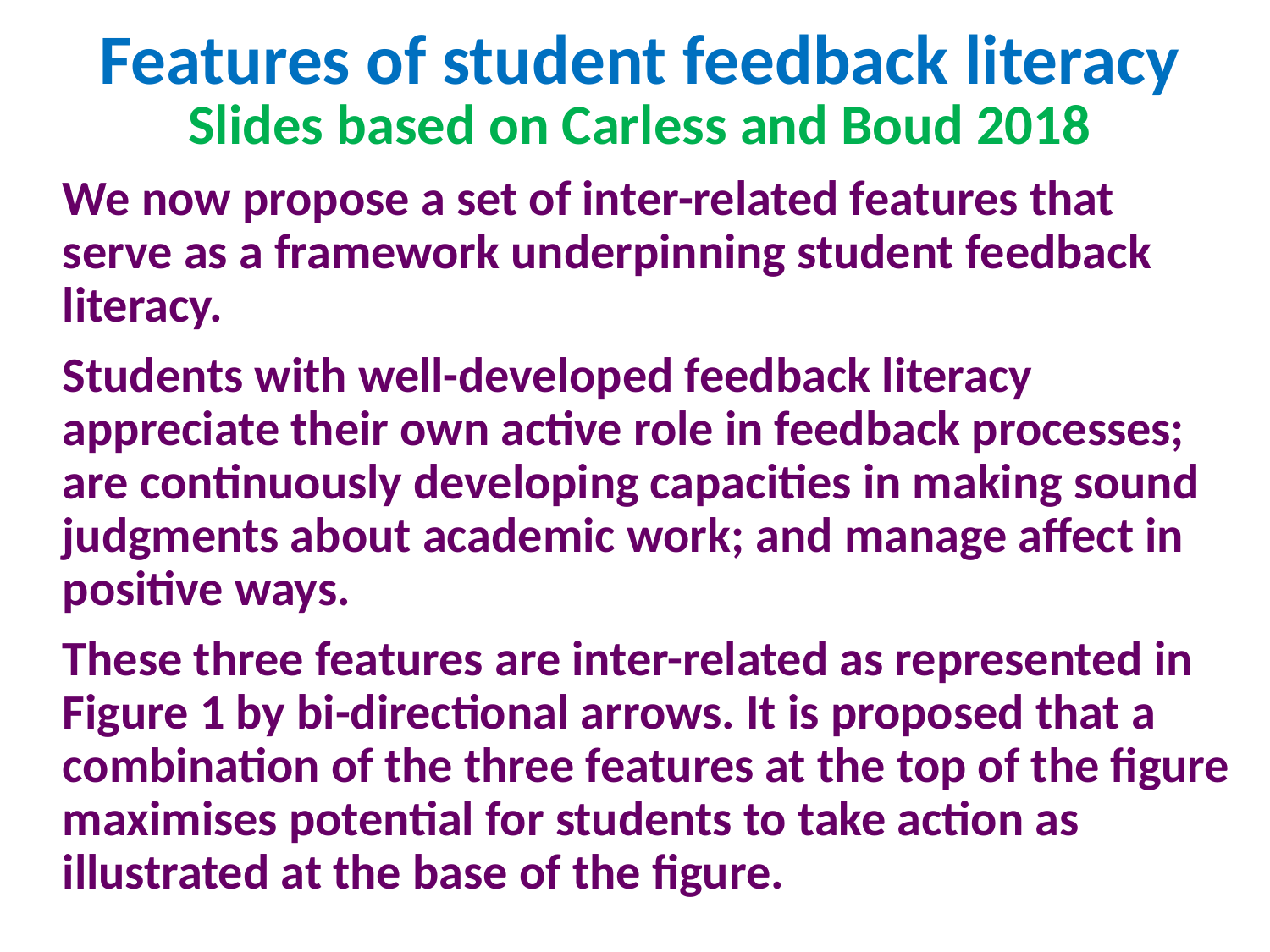

# Features of student feedback literacy Slides based on Carless and Boud 2018
We now propose a set of inter-related features that serve as a framework underpinning student feedback literacy.
Students with well-developed feedback literacy appreciate their own active role in feedback processes; are continuously developing capacities in making sound judgments about academic work; and manage affect in positive ways.
These three features are inter-related as represented in Figure 1 by bi-directional arrows. It is proposed that a combination of the three features at the top of the figure maximises potential for students to take action as illustrated at the base of the figure.